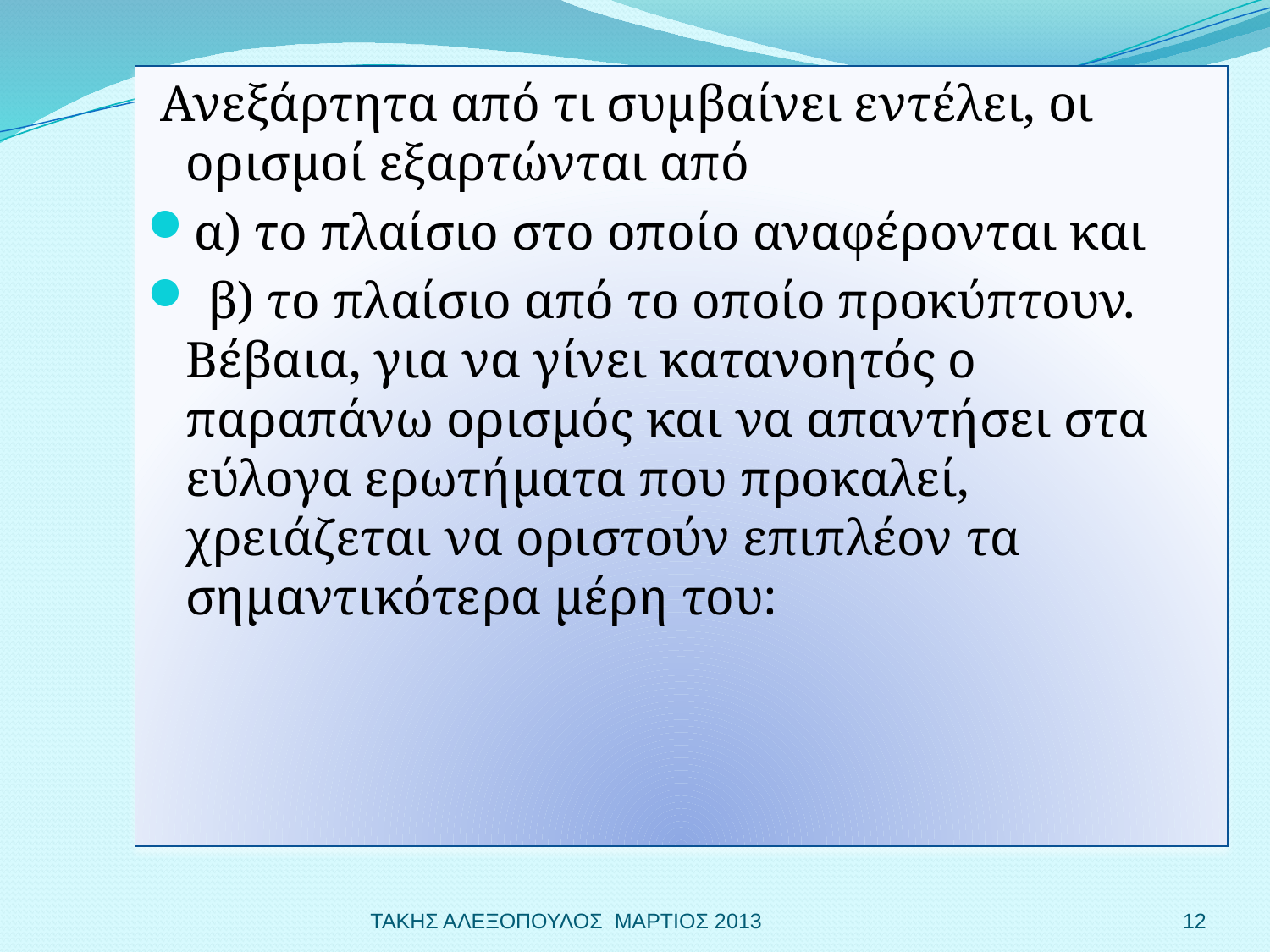

Ανεξάρτητα από τι συμβαίνει εντέλει, οι ορισμοί εξαρτώνται από
α) το πλαίσιο στο οποίο αναφέρονται και
 β) το πλαίσιο από το οποίο προκύπτουν. Βέβαια, για να γίνει κατανοητός ο παραπάνω ορισμός και να απαντήσει στα εύλογα ερωτήματα που προκαλεί, χρειάζεται να οριστούν επιπλέον τα σημαντικότερα μέρη του:
ΤΑΚΗΣ ΑΛΕΞΟΠΟΥΛΟΣ  ΜΑΡΤΙΟΣ 2013
12